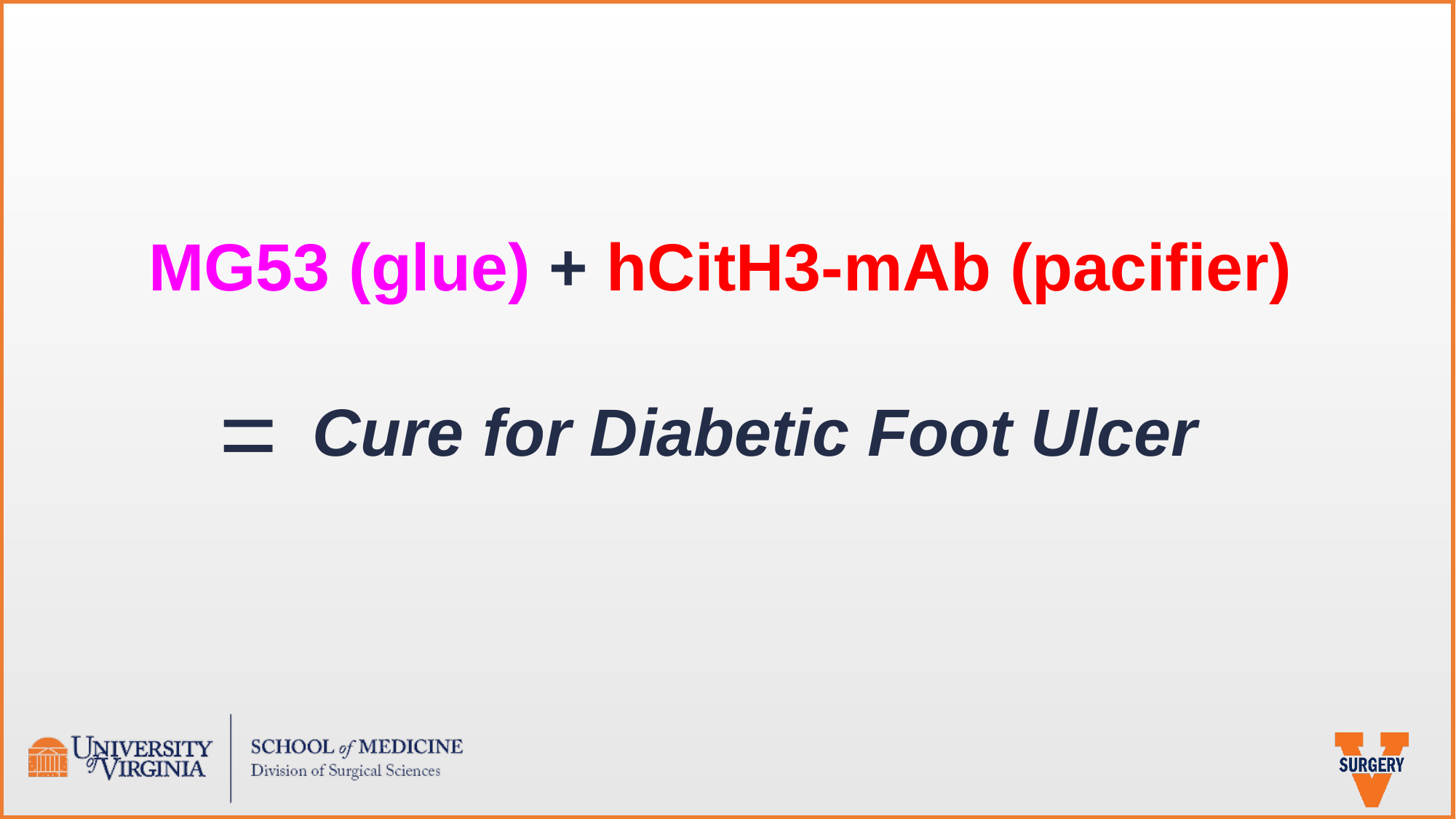

MG53 (glue) + hCitH3-mAb (pacifier)
=
Cure for Diabetic Foot Ulcer